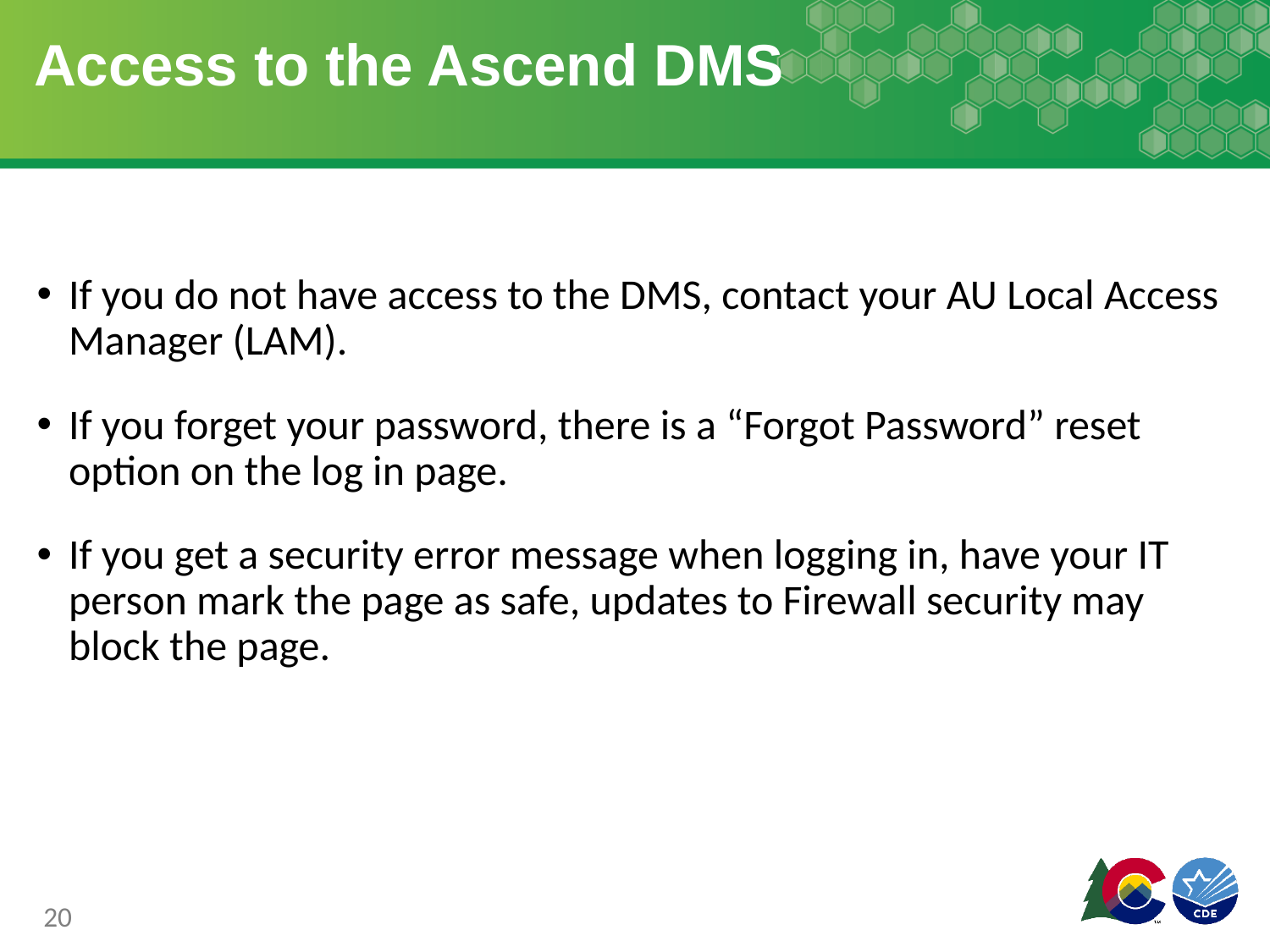

# Access to the Ascend DMS
If you do not have access to the DMS, contact your AU Local Access Manager (LAM).
If you forget your password, there is a “Forgot Password” reset option on the log in page.
If you get a security error message when logging in, have your IT person mark the page as safe, updates to Firewall security may block the page.

20